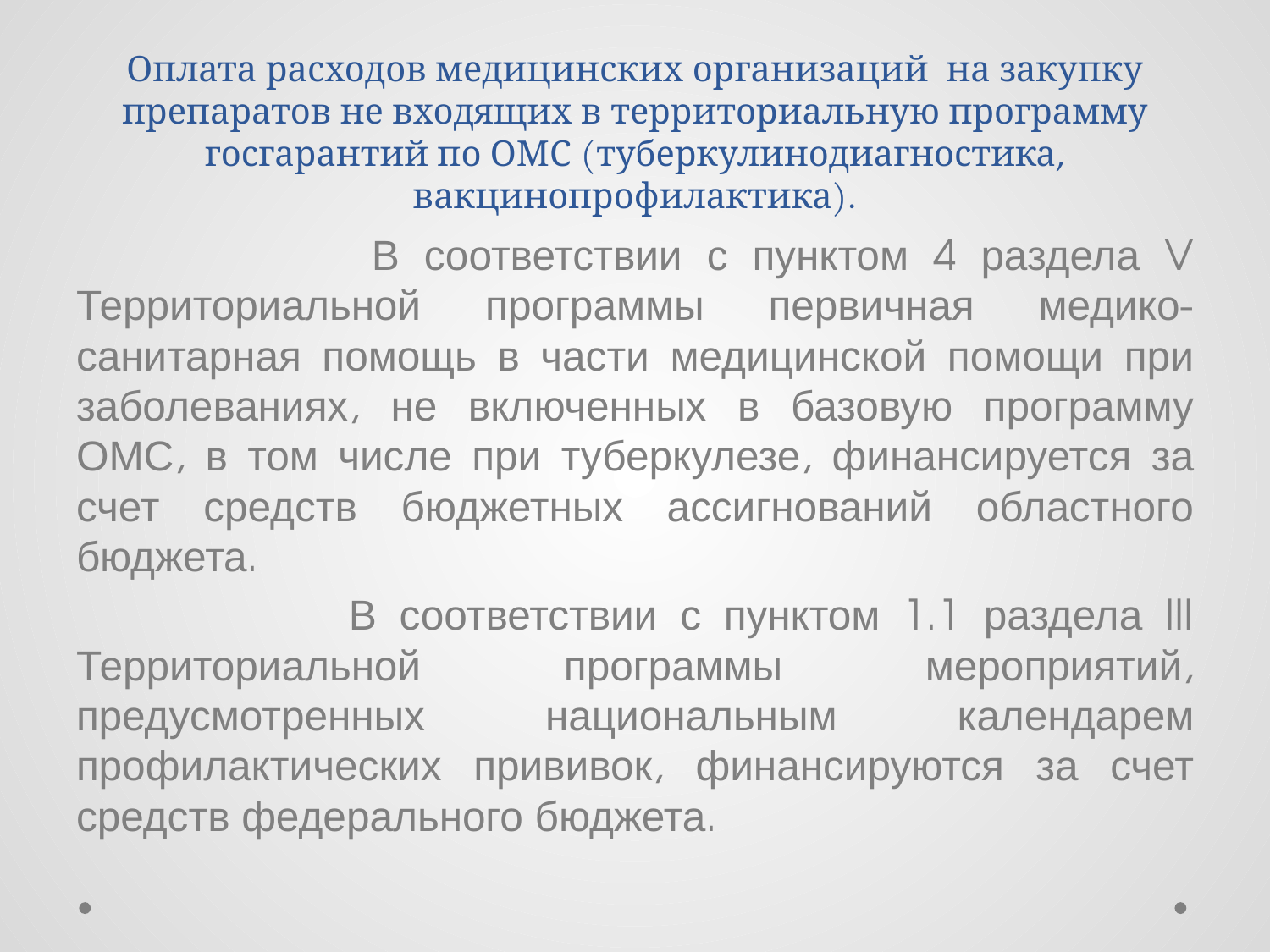

# Оплата расходов медицинских организаций  на закупку препаратов не входящих в территориальную программу госгарантий по ОМС (туберкулинодиагностика, вакцинопрофилактика).
            В соответствии с пунктом 4 раздела V Территориальной программы первичная медико-санитарная помощь в части медицинской помощи при заболеваниях, не включенных в базовую программу ОМС, в том числе при туберкулезе, финансируется за счет средств бюджетных ассигнований областного бюджета.
            В соответствии с пунктом 1.1 раздела III Территориальной программы мероприятий, предусмотренных национальным календарем профилактических прививок, финансируются за счет средств федерального бюджета.